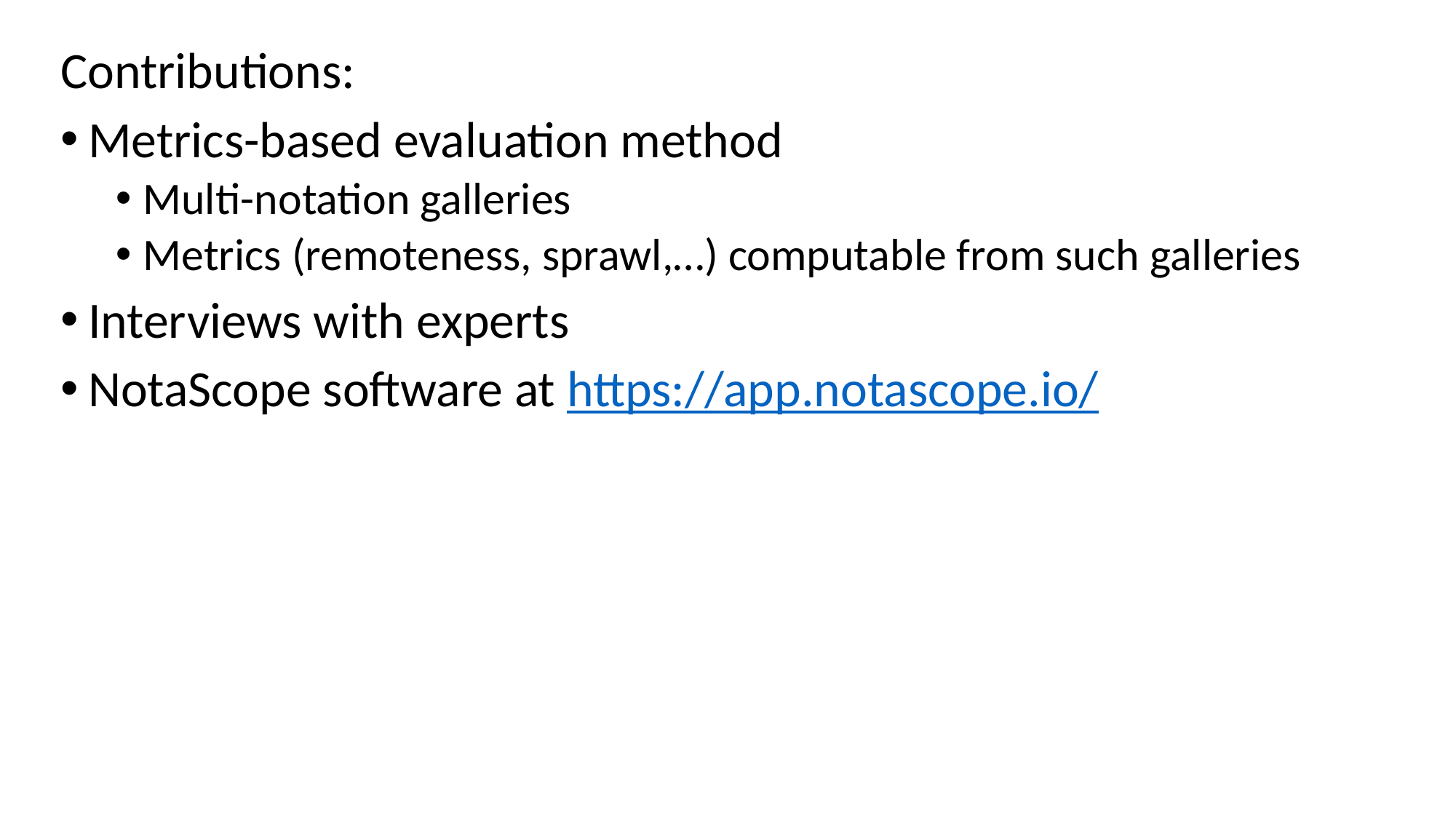

Contributions:
Metrics-based evaluation method
Multi-notation galleries
Metrics (remoteness, sprawl,…) computable from such galleries
Interviews with experts
NotaScope software at https://app.notascope.io/

Potential uses:
Evaluating, and communicating about, new notations
Help with selecting a notation, and with learning a new notation
Navigation within a documentation system using distances